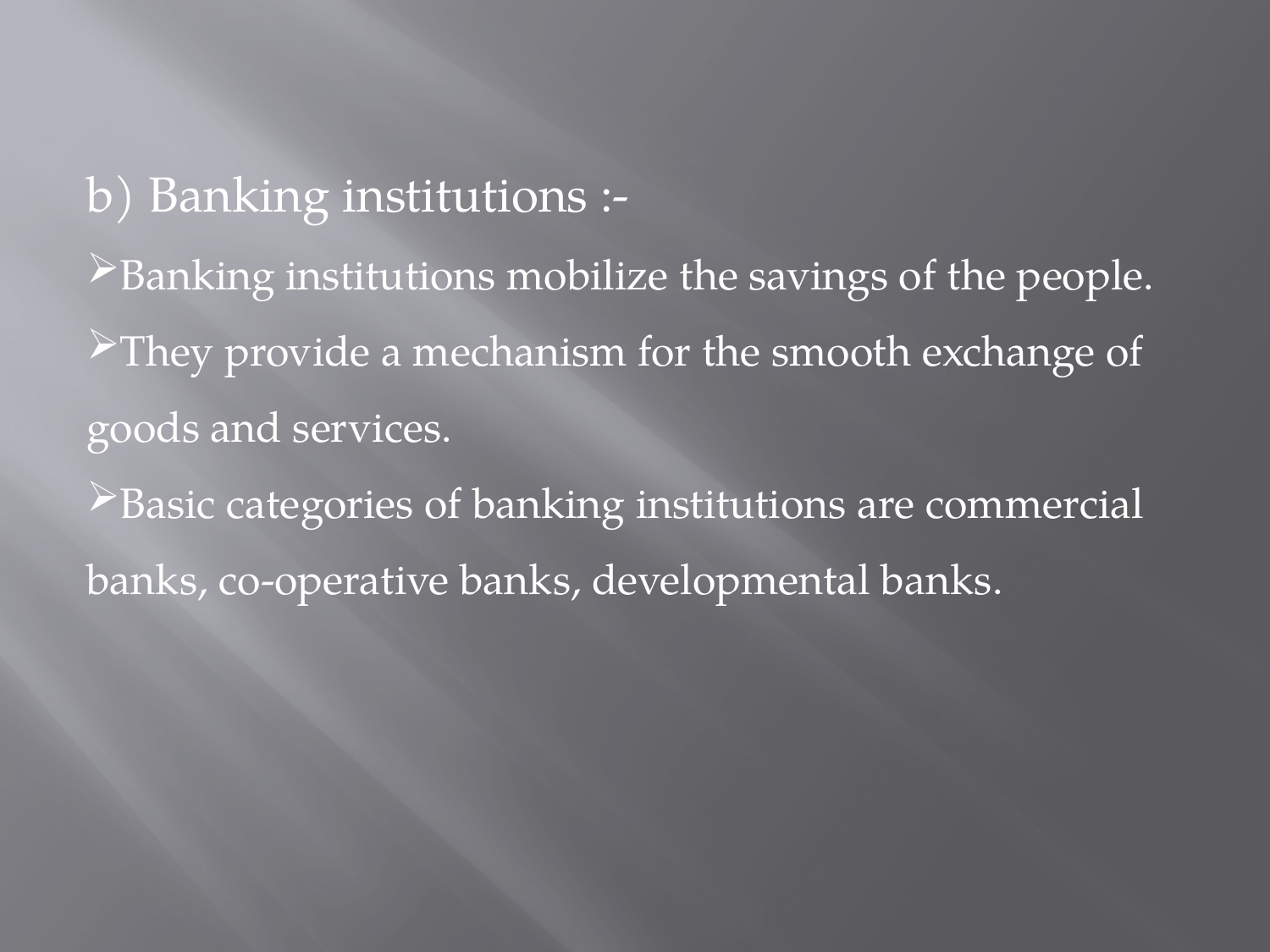

b) Banking institutions :-
Banking institutions mobilize the savings of the people.
They provide a mechanism for the smooth exchange of goods and services.
Basic categories of banking institutions are commercial banks, co-operative banks, developmental banks.